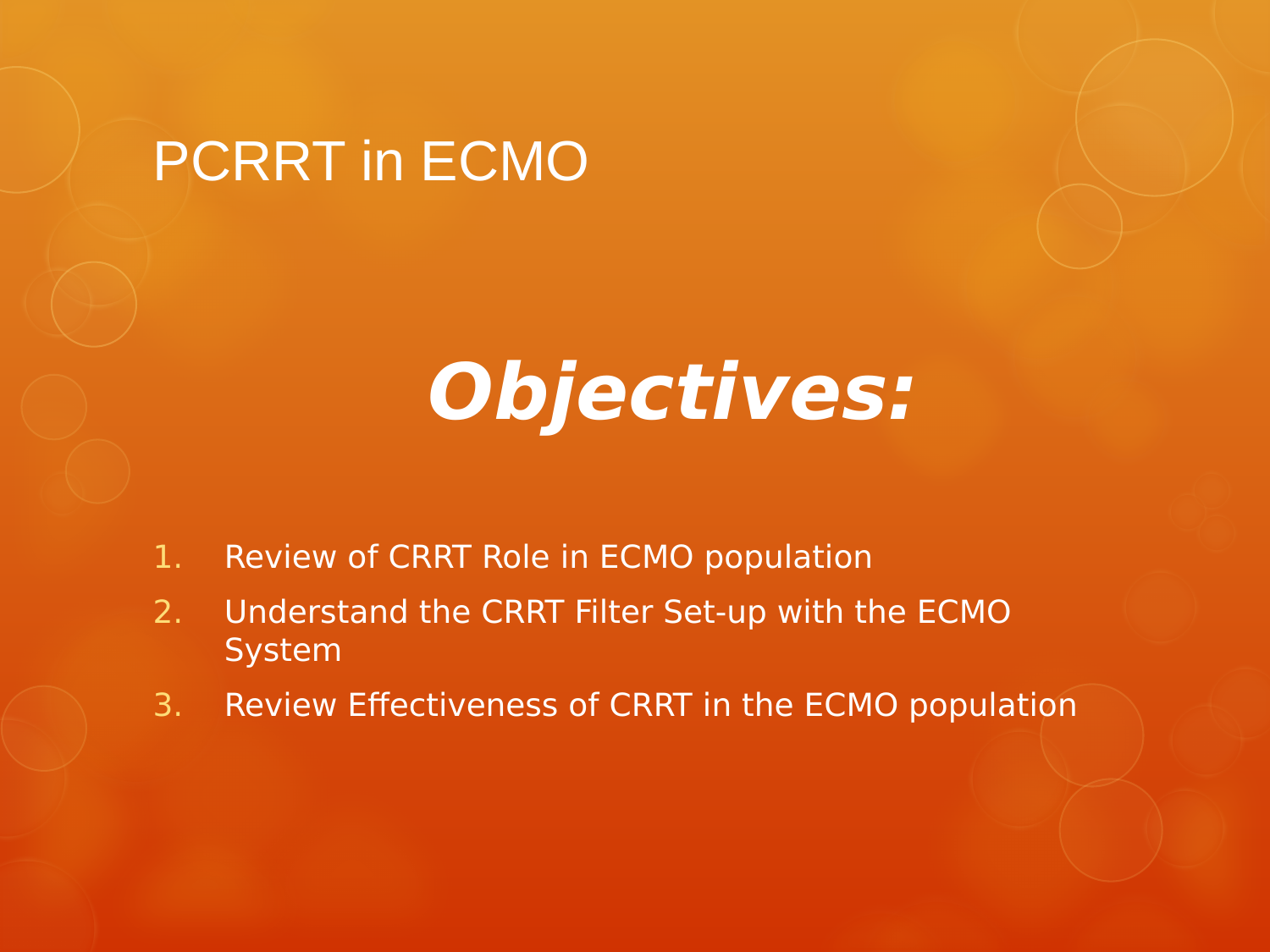

# PCRRT in ECMO
                         Objectives:

Review of CRRT Role in ECMO population
Understand the CRRT Filter Set-up with the ECMO System
Review Effectiveness of CRRT in the ECMO population